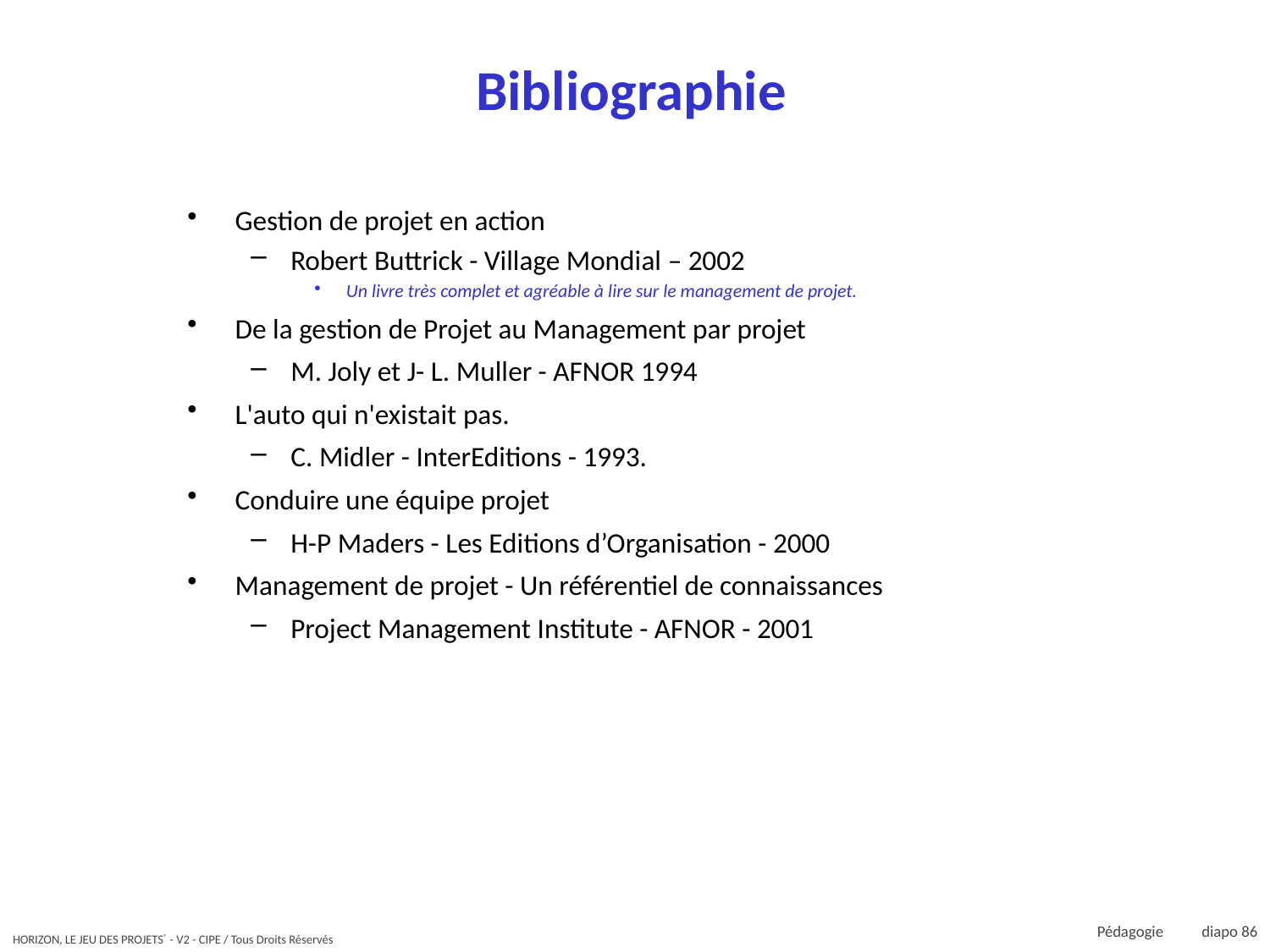

# Bibliographie
Gestion de projet en action
Robert Buttrick - Village Mondial – 2002
Un livre très complet et agréable à lire sur le management de projet.
De la gestion de Projet au Management par projet
M. Joly et J- L. Muller - AFNOR 1994
L'auto qui n'existait pas.
C. Midler - InterEditions - 1993.
Conduire une équipe projet
H-P Maders - Les Editions d’Organisation - 2000
Management de projet - Un référentiel de connaissances
Project Management Institute - AFNOR - 2001